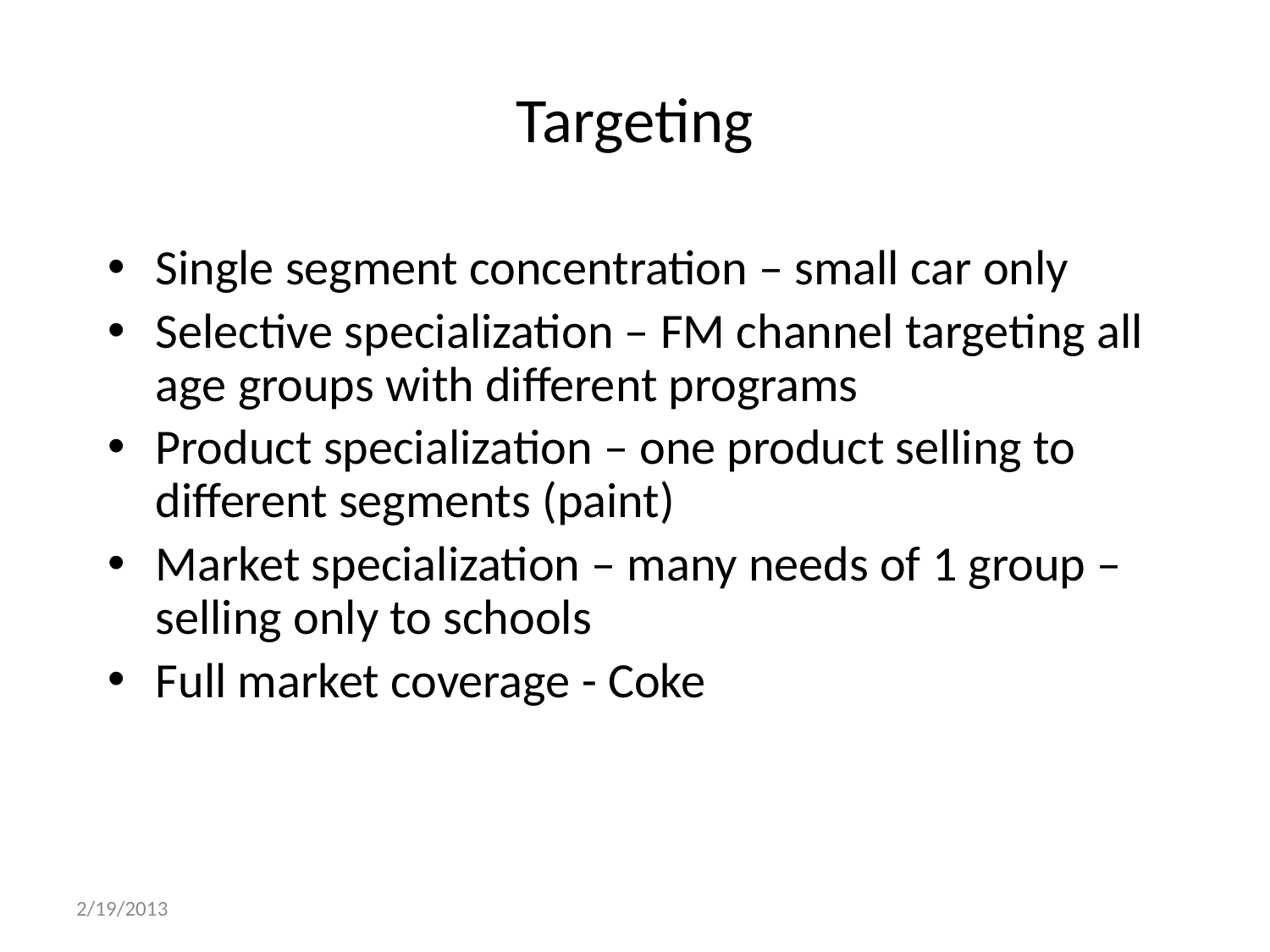

# Targeting
Single segment concentration – small car only
Selective specialization – FM channel targeting all age groups with different programs
Product specialization – one product selling to different segments (paint)
Market specialization – many needs of 1 group – selling only to schools
Full market coverage - Coke
2/19/2013